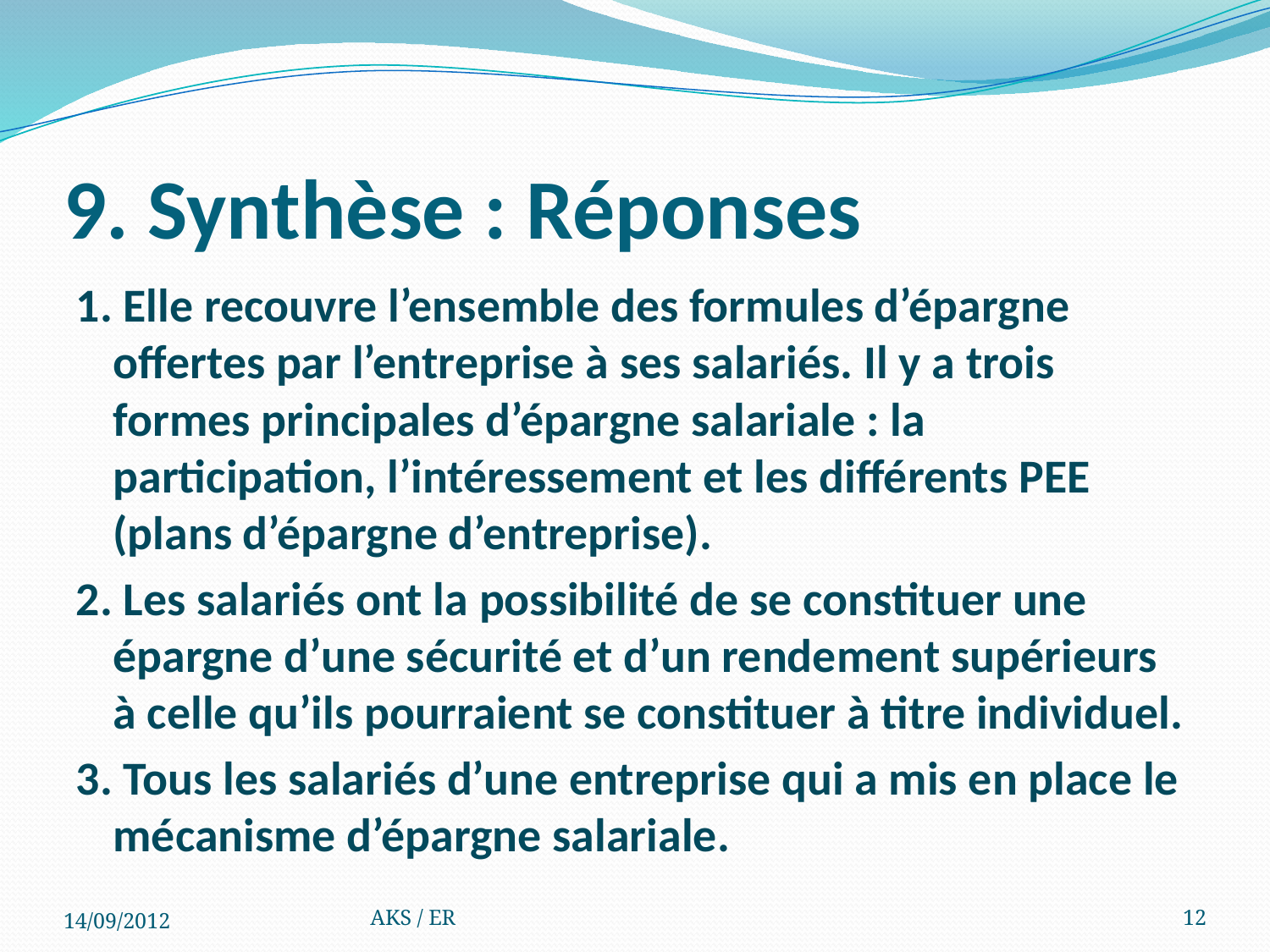

# 9. Synthèse : Réponses
1. Elle recouvre l’ensemble des formules d’épargne offertes par l’entreprise à ses salariés. Il y a trois formes principales d’épargne salariale : la participation, l’intéressement et les différents PEE (plans d’épargne d’entreprise).
2. Les salariés ont la possibilité de se constituer une épargne d’une sécurité et d’un rendement supérieurs à celle qu’ils pourraient se constituer à titre individuel.
3. Tous les salariés d’une entreprise qui a mis en place le mécanisme d’épargne salariale.

14/09/2012
AKS / ER
12